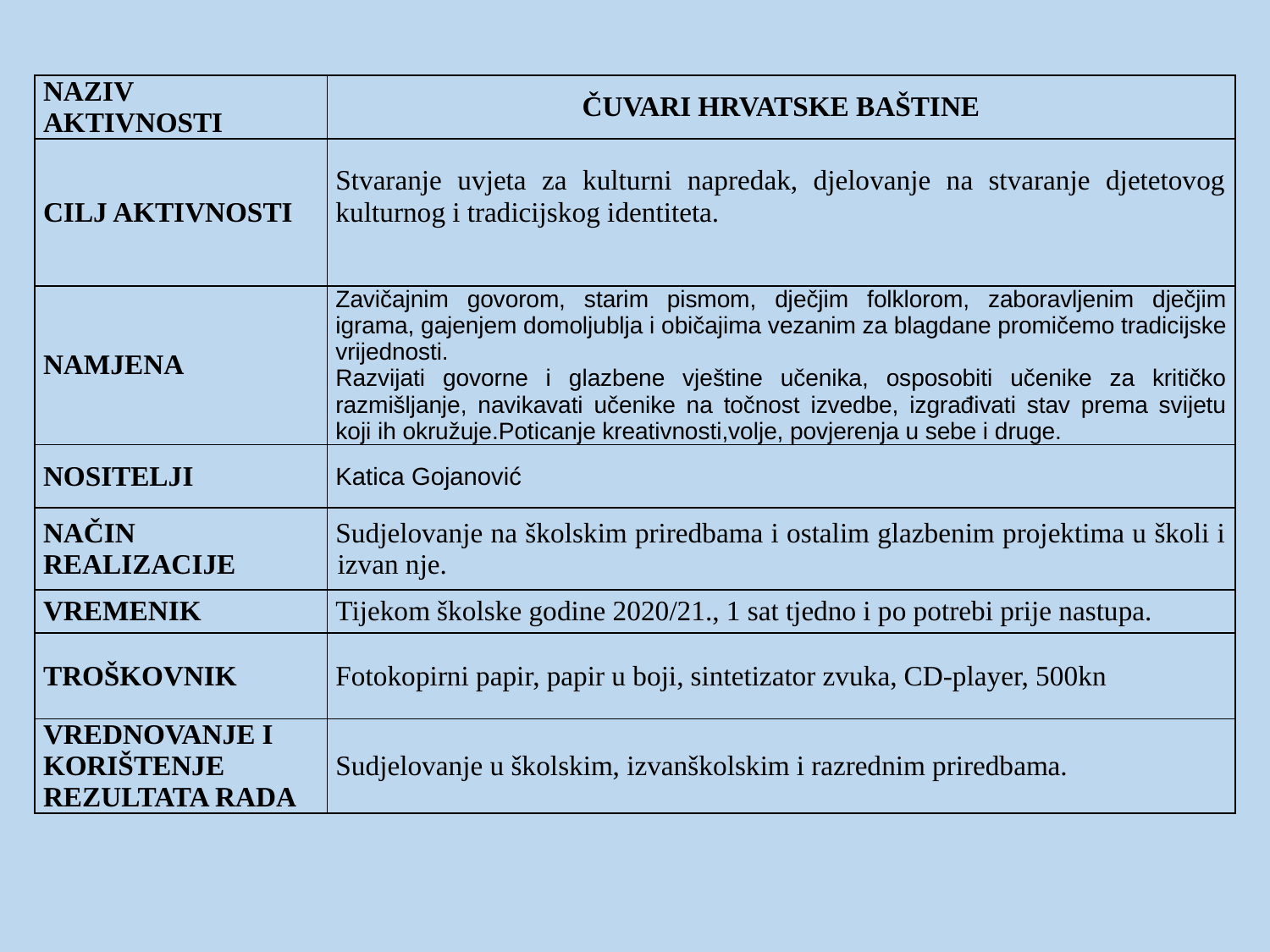

| NAZIV AKTIVNOSTI | ČUVARI HRVATSKE BAŠTINE |
| --- | --- |
| CILJ AKTIVNOSTI | Stvaranje uvjeta za kulturni napredak, djelovanje na stvaranje djetetovog kulturnog i tradicijskog identiteta. |
| NAMJENA | Zavičajnim govorom, starim pismom, dječjim folklorom, zaboravljenim dječjim igrama, gajenjem domoljublja i običajima vezanim za blagdane promičemo tradicijske vrijednosti. Razvijati govorne i glazbene vještine učenika, osposobiti učenike za kritičko razmišljanje, navikavati učenike na točnost izvedbe, izgrađivati stav prema svijetu koji ih okružuje.Poticanje kreativnosti,volje, povjerenja u sebe i druge. |
| NOSITELJI | Katica Gojanović |
| NAČIN REALIZACIJE | Sudjelovanje na školskim priredbama i ostalim glazbenim projektima u školi i izvan nje. |
| VREMENIK | Tijekom školske godine 2020/21., 1 sat tjedno i po potrebi prije nastupa. |
| TROŠKOVNIK | Fotokopirni papir, papir u boji, sintetizator zvuka, CD-player, 500kn |
| VREDNOVANJE I KORIŠTENJE REZULTATA RADA | Sudjelovanje u školskim, izvanškolskim i razrednim priredbama. |